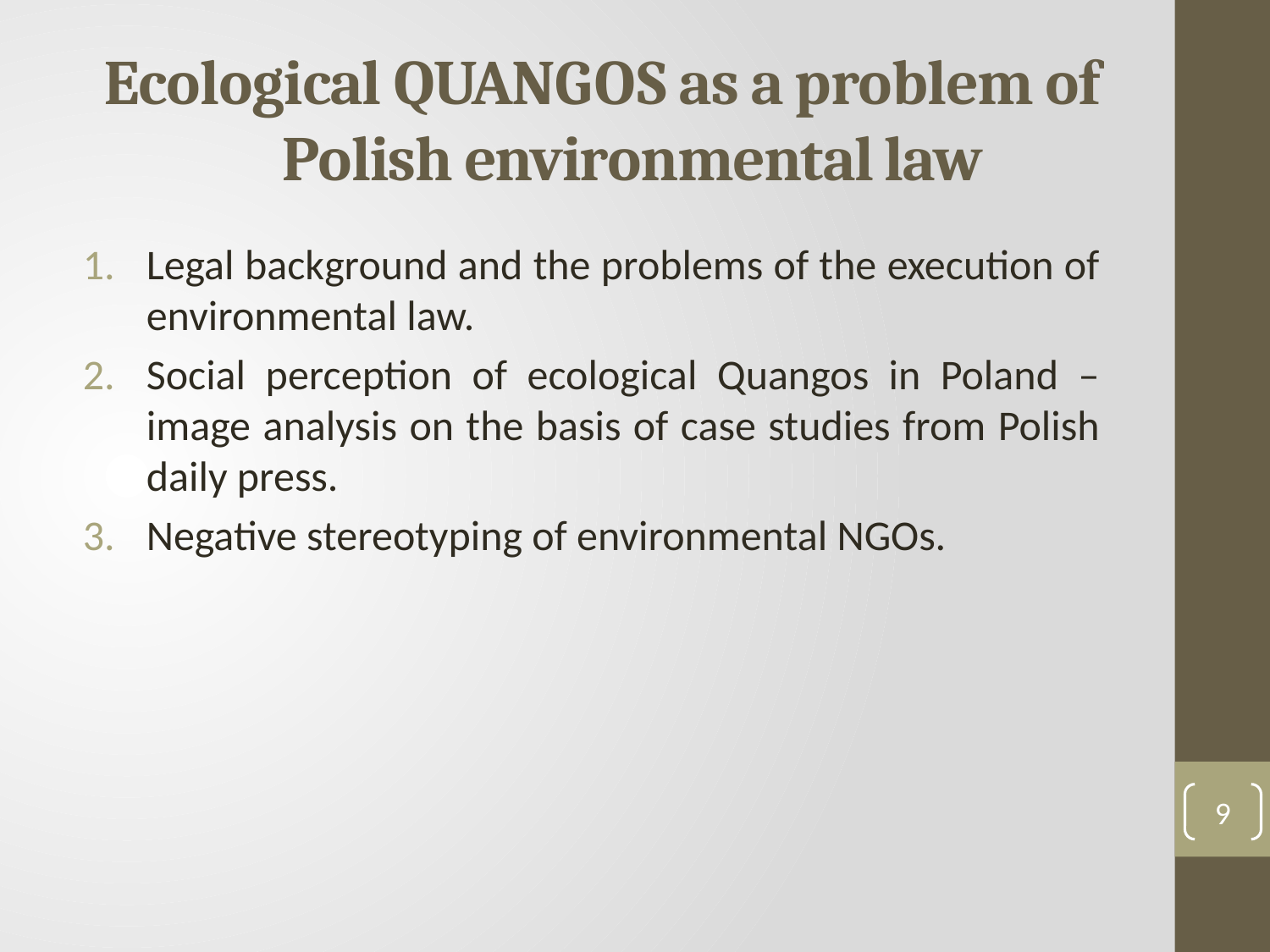

# Ecological QUANGOS as a problem of Polish environmental law

Legal background and the problems of the execution of environmental law.
Social perception of ecological Quangos in Poland – image analysis on the basis of case studies from Polish daily press.
Negative stereotyping of environmental NGOs.

9